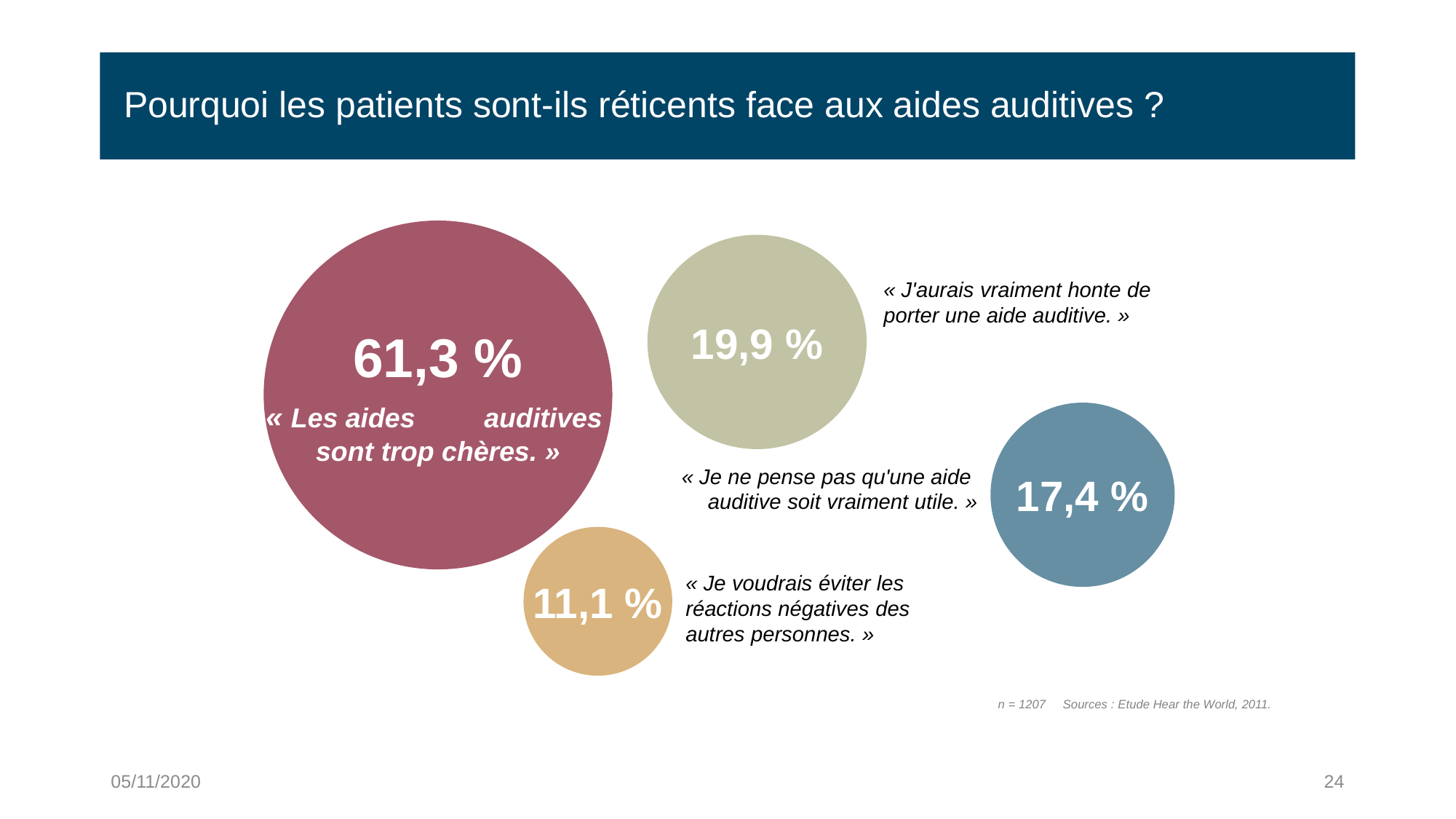

# Pourquoi les patients sont-ils réticents face aux aides auditives ?
61,3 %
« Les aides 	auditives
sont trop chères. »
19,9 %
« J'aurais vraiment honte de porter une aide auditive. »
17,4 %
« Je ne pense pas qu'une aide
auditive soit vraiment utile. »
11,1 %
« Je voudrais éviter les réactions négatives des autres personnes. »
 n = 1207     Sources : Etude Hear the World, 2011.
05/11/2020
24